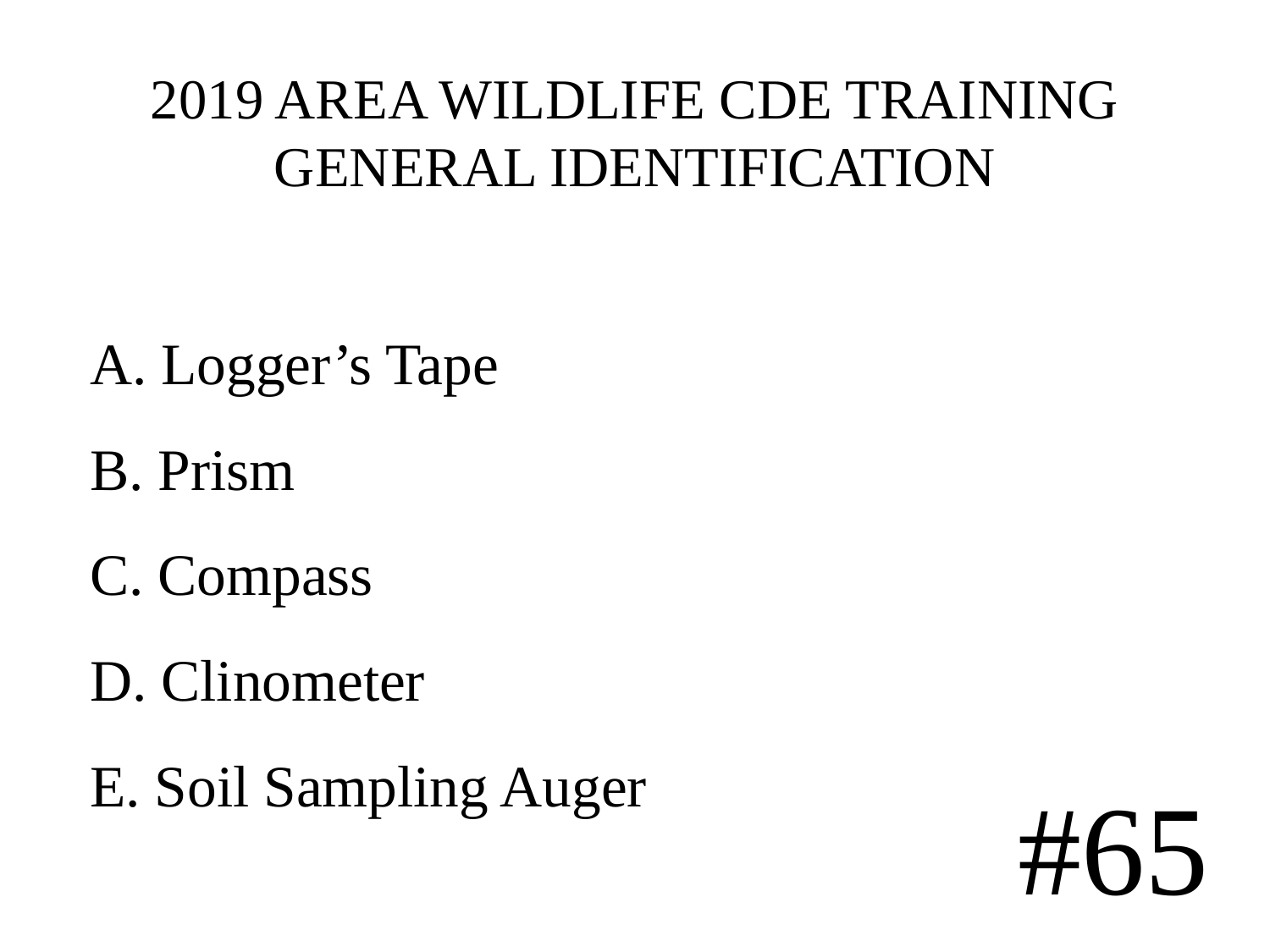

# 2019 AREA WILDLIFE CDE TRAINING GENERAL IDENTIFICATION
A. Logger’s Tape
B. Prism
C. Compass
D. Clinometer
E. Soil Sampling Auger

#65